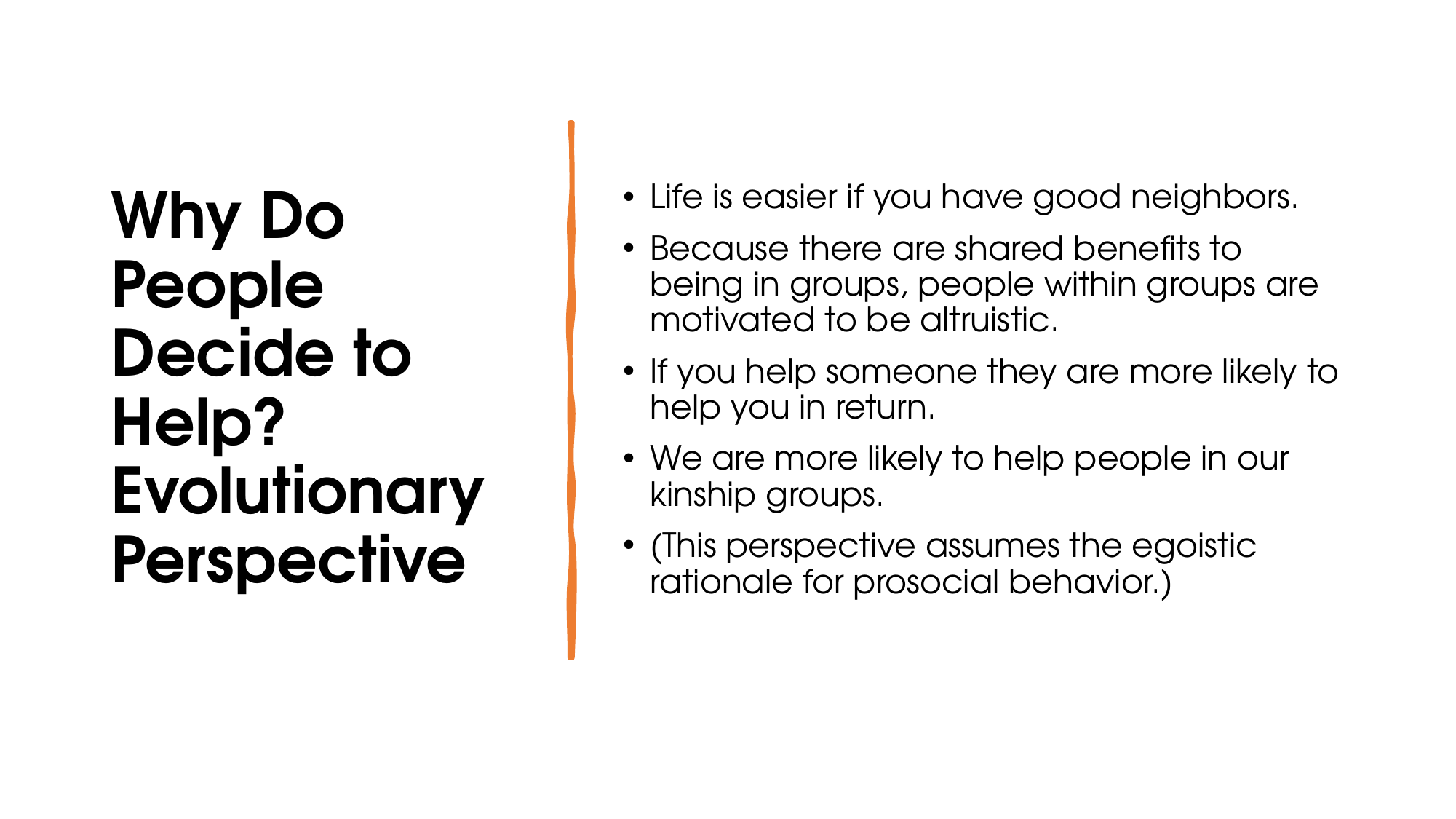

# Why Do People Decide to Help? Evolutionary Perspective
Life is easier if you have good neighbors.
Because there are shared benefits to being in groups, people within groups are motivated to be altruistic.
If you help someone they are more likely to help you in return.
We are more likely to help people in our kinship groups.
(This perspective assumes the egoistic rationale for prosocial behavior.)